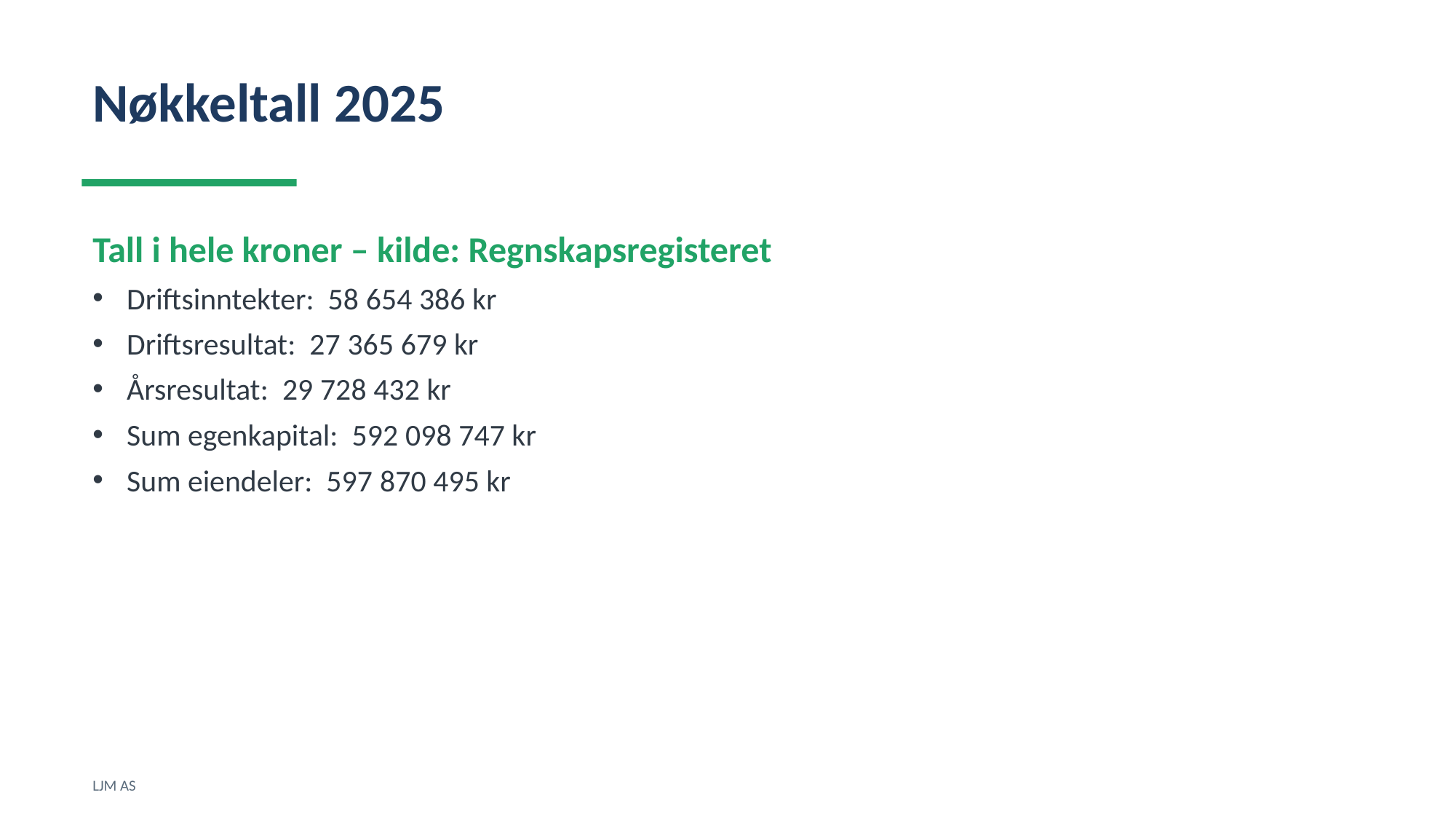

Nøkkeltall 2025

Tall i hele kroner – kilde: Regnskapsregisteret
Driftsinntekter:  58 654 386 kr
Driftsresultat:  27 365 679 kr
Årsresultat:  29 728 432 kr
Sum egenkapital:  592 098 747 kr
Sum eiendeler:  597 870 495 kr
LJM AS